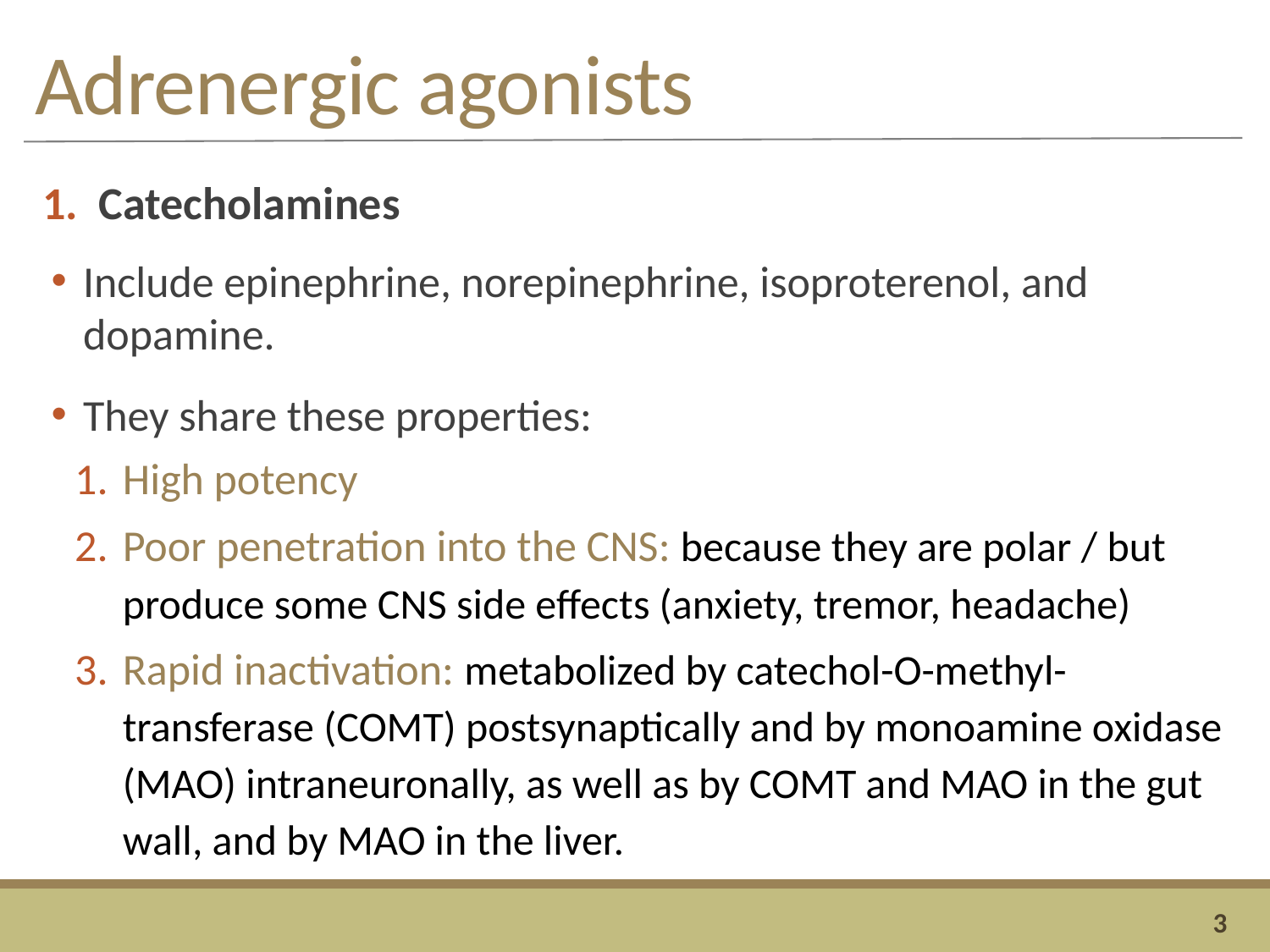

# Adrenergic agonists
Catecholamines
Include epinephrine, norepinephrine, isoproterenol, and dopamine.
They share these properties:
High potency
Poor penetration into the CNS: because they are polar / but produce some CNS side effects (anxiety, tremor, headache)
Rapid inactivation: metabolized by catechol-O-methyl-transferase (COMT) postsynaptically and by monoamine oxidase (MAO) intraneuronally, as well as by COMT and MAO in the gut wall, and by MAO in the liver.

3